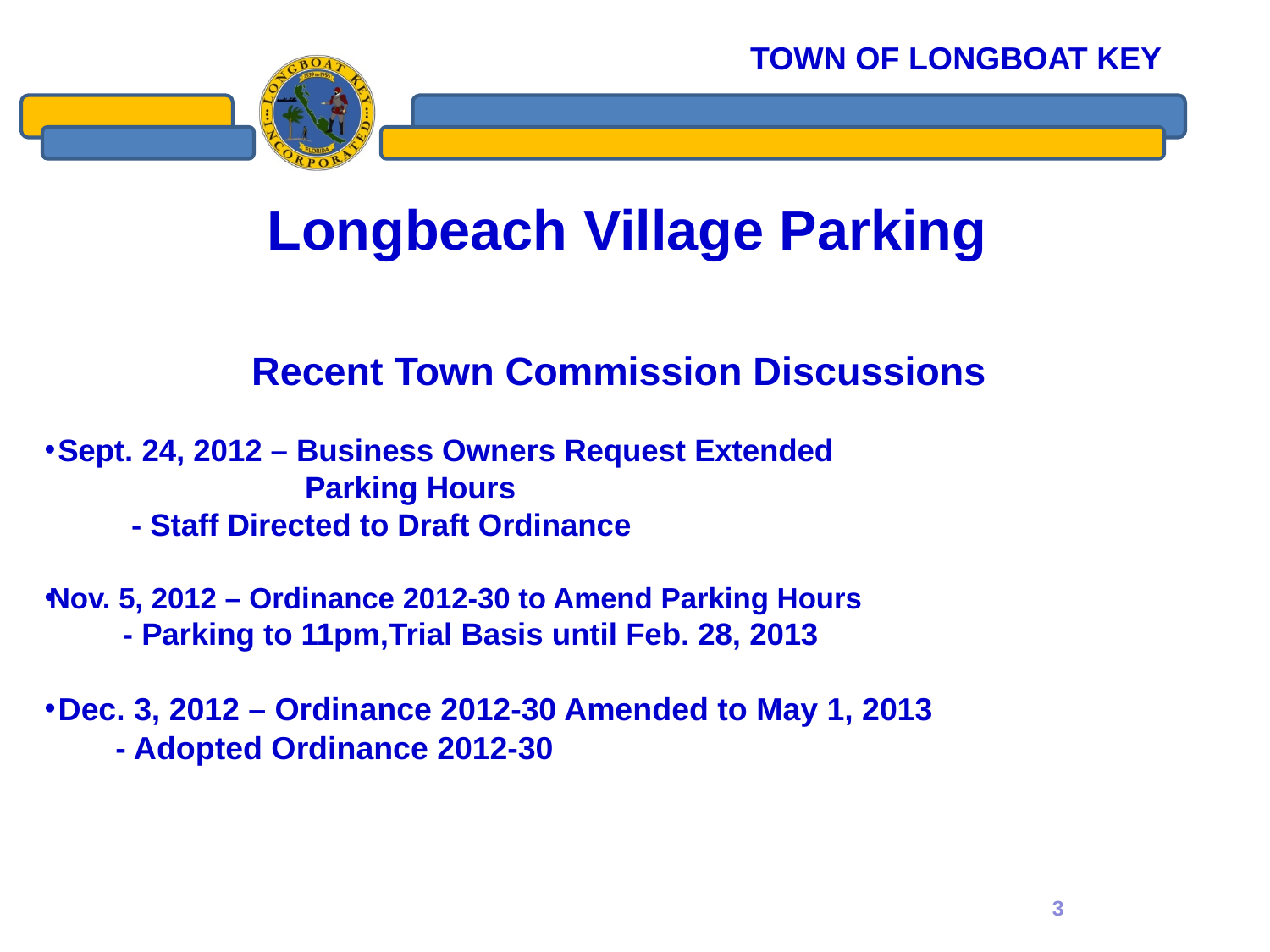

# Longbeach Village Parking

Recent Town Commission Discussions

 Sept. 24, 2012 – Business Owners Request Extended
                              Parking Hours
          - Staff Directed to Draft Ordinance

Nov. 5, 2012 – Ordinance 2012-30 to Amend Parking Hours
         - Parking to 11pm,Trial Basis until Feb. 28, 2013

 Dec. 3, 2012 – Ordinance 2012-30 Amended to May 1, 2013
        - Adopted Ordinance 2012-30

3